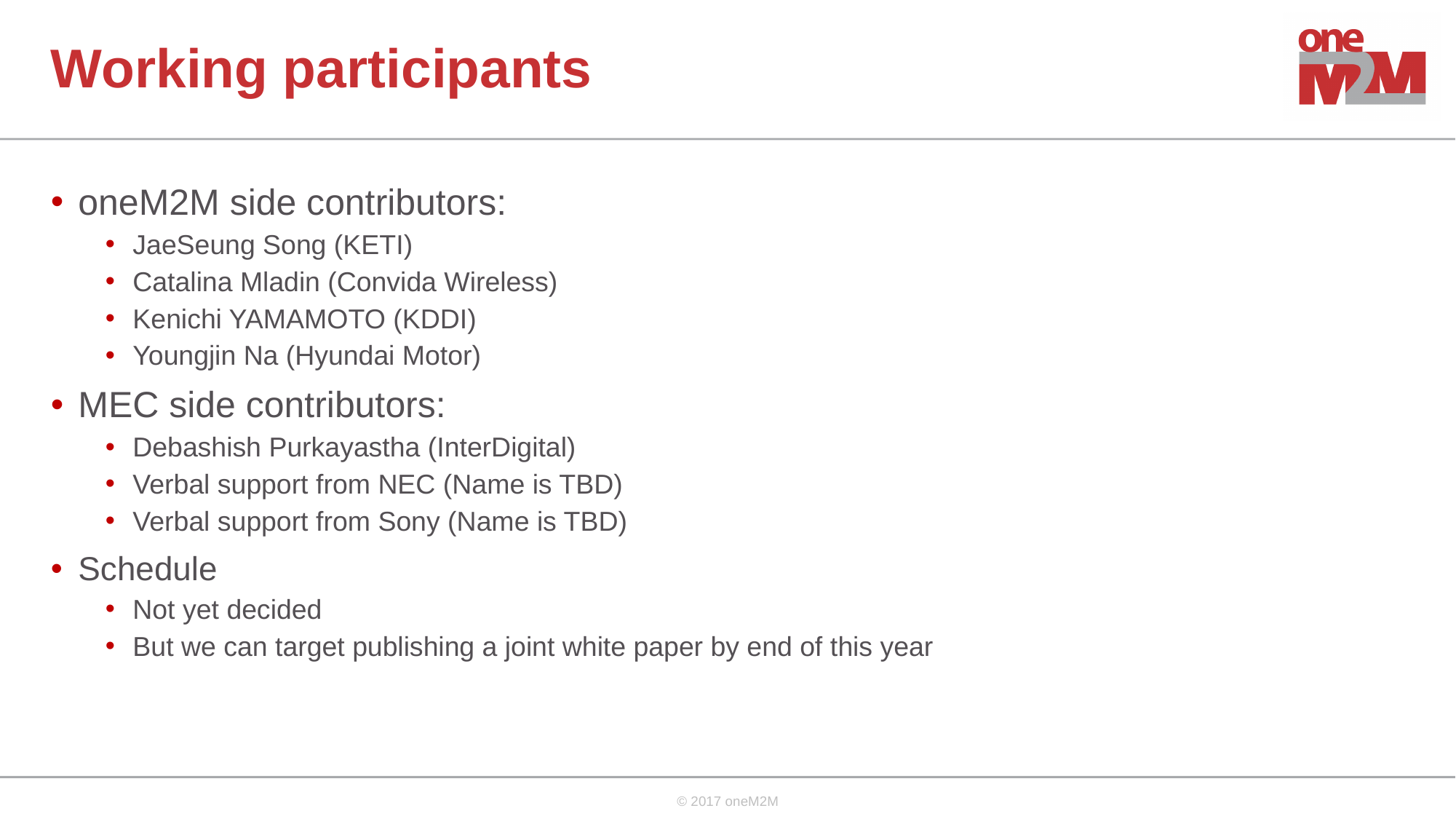

# Working participants
oneM2M side contributors:
JaeSeung Song (KETI)
Catalina Mladin (Convida Wireless)
Kenichi YAMAMOTO (KDDI)
Youngjin Na (Hyundai Motor)
MEC side contributors:
Debashish Purkayastha (InterDigital)
Verbal support from NEC (Name is TBD)
Verbal support from Sony (Name is TBD)
Schedule
Not yet decided
But we can target publishing a joint white paper by end of this year